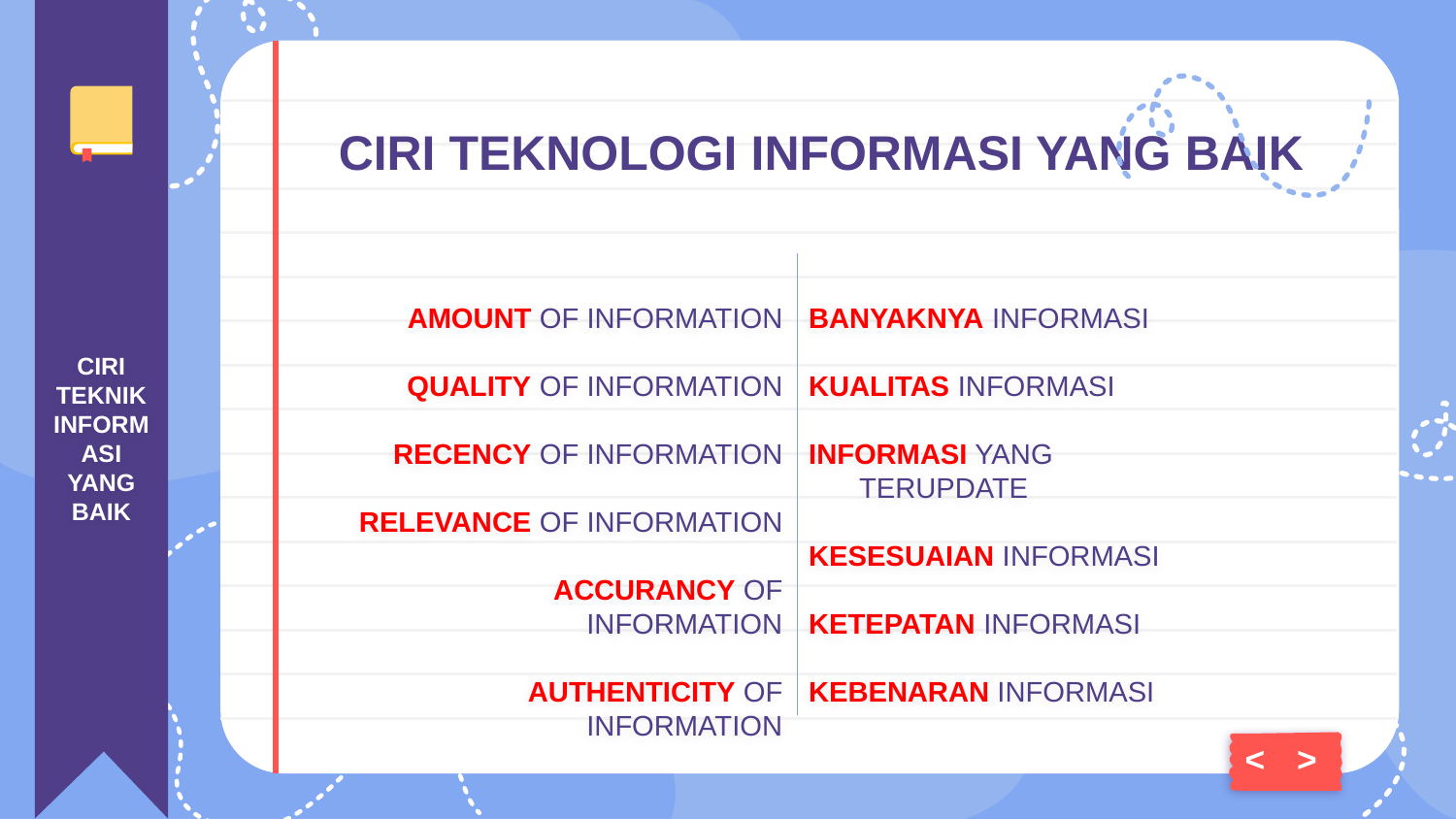

# CIRI TEKNOLOGI INFORMASI YANG BAIK

AMOUNT OF INFORMATION
QUALITY OF INFORMATION
RECENCY OF INFORMATION
RELEVANCE OF INFORMATION
ACCURANCY OF INFORMATION
AUTHENTICITY OF INFORMATION
BANYAKNYA INFORMASI

KUALITAS INFORMASI

INFORMASI YANG TERUPDATE

KESESUAIAN INFORMASI

KETEPATAN INFORMASI

KEBENARAN INFORMASI
CIRI TEKNIK INFORMASI YANG BAIK

<

>